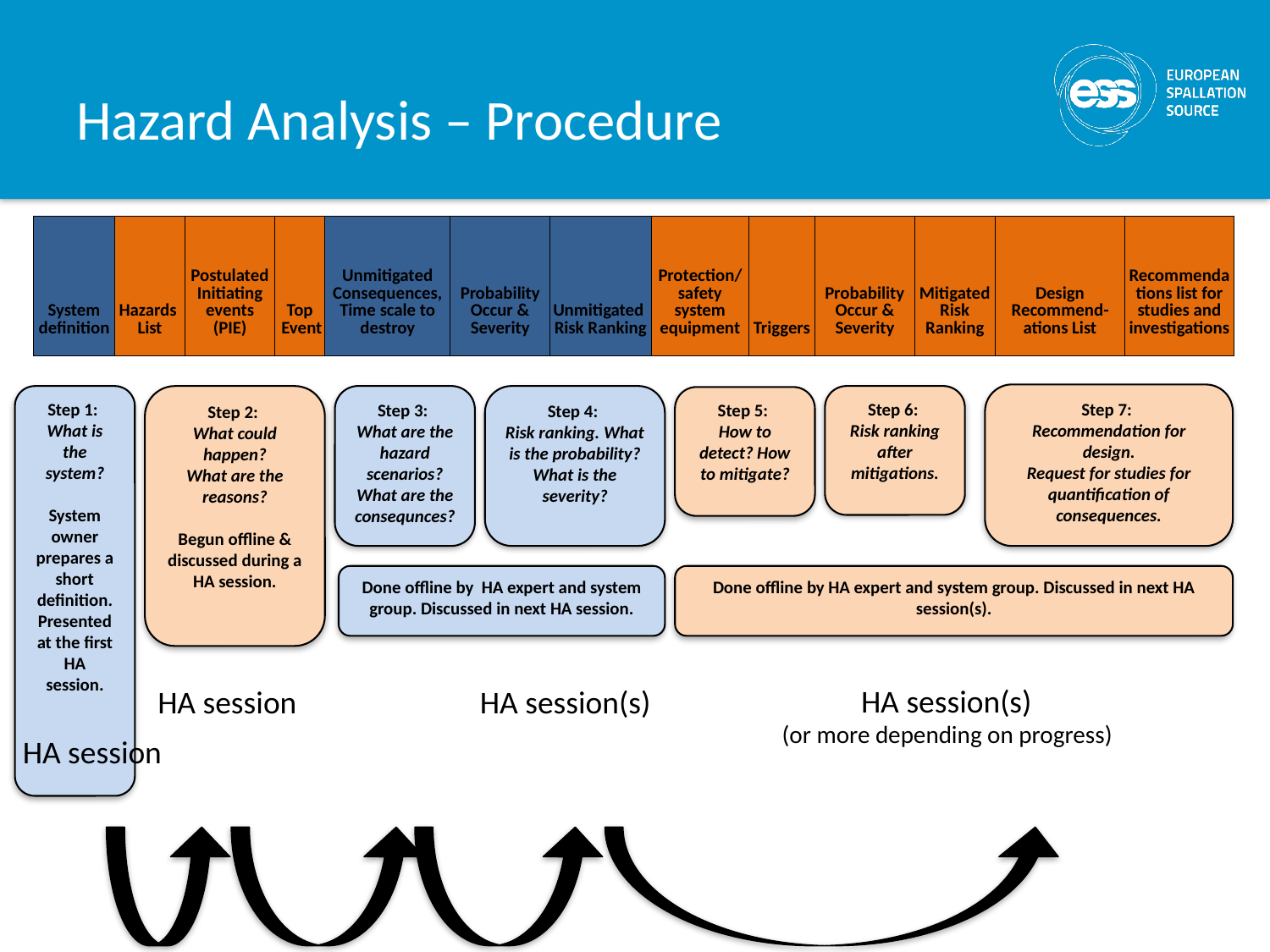

# Hazard Analysis – Procedure
| System definition | Hazards List | Postulated Initiating events (PIE) | Top Event | Unmitigated Consequences, Time scale to destroy | Probability Occur & Severity | Unmitigated Risk Ranking | Protection/safety system equipment | Triggers | Probability Occur & Severity | Mitigated Risk Ranking | Design Recommend-ations List | Recommendations list for studies and investigations |
| --- | --- | --- | --- | --- | --- | --- | --- | --- | --- | --- | --- | --- |
Step 7:
Recommendation for design.
Request for studies for quantification of consequences.
Step 1:
What is the system?

System owner prepares a short definition. Presented at the first HA session.

Step 2:
What could happen?
What are the reasons?

Begun offline & discussed during a HA session.

Step 3:
What are the hazard scenarios? What are the consequnces?
Step 4:
Risk ranking. What is the probability? What is the severity?
Step 6:
Risk ranking after mitigations.
Step 5:
How to detect? How to mitigate?
Done offline by  HA expert and system group. Discussed in next HA session.
Done offline by HA expert and system group. Discussed in next HA session(s).

HA session(s)
(or more depending on progress)
HA session
HA session(s)
HA session